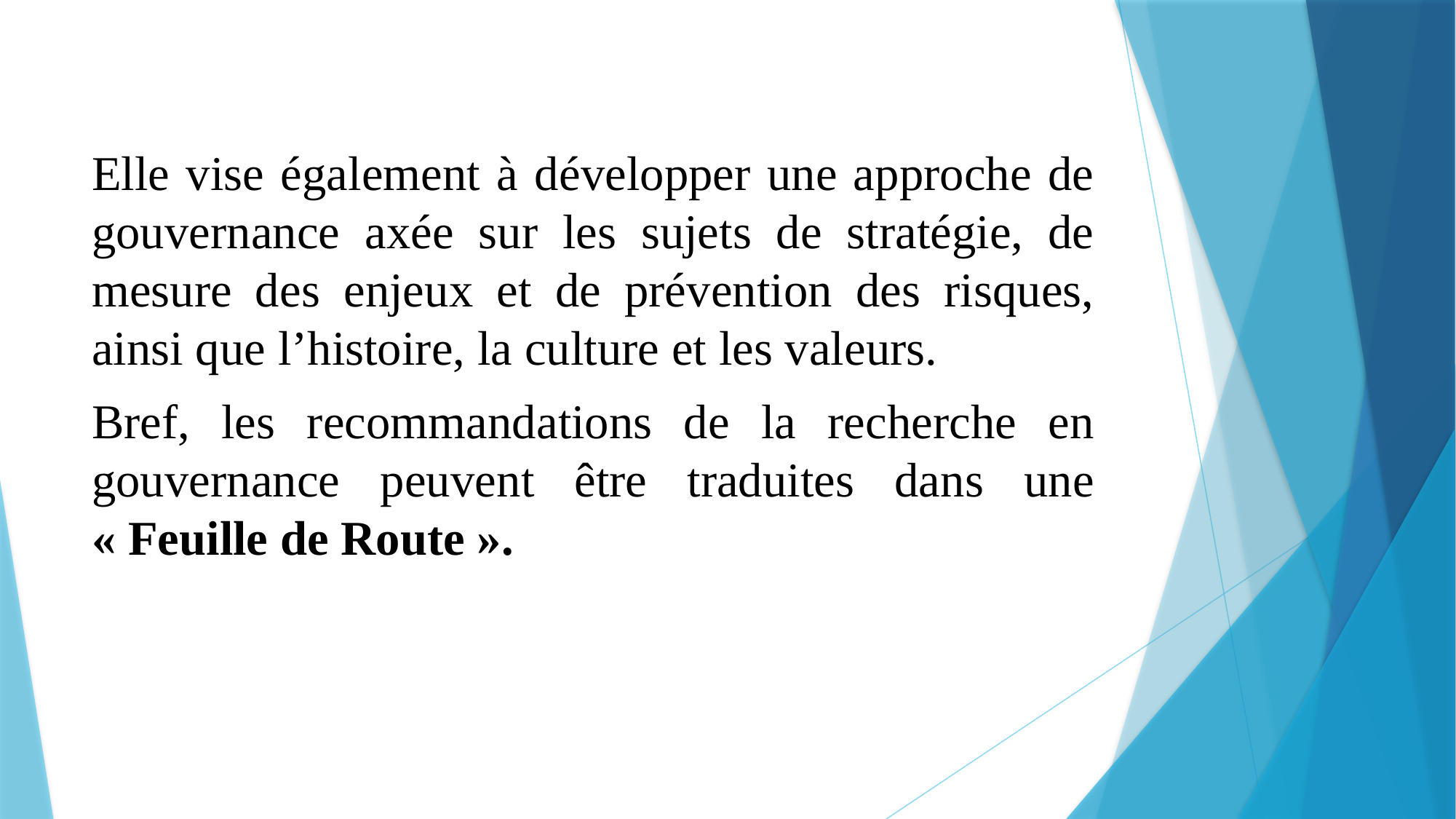

Elle vise également à développer une approche de gouvernance axée sur les sujets de stratégie, de mesure des enjeux et de prévention des risques, ainsi que l’histoire, la culture et les valeurs.
Bref, les recommandations de la recherche en gouvernance peuvent être traduites dans une « Feuille de Route ».